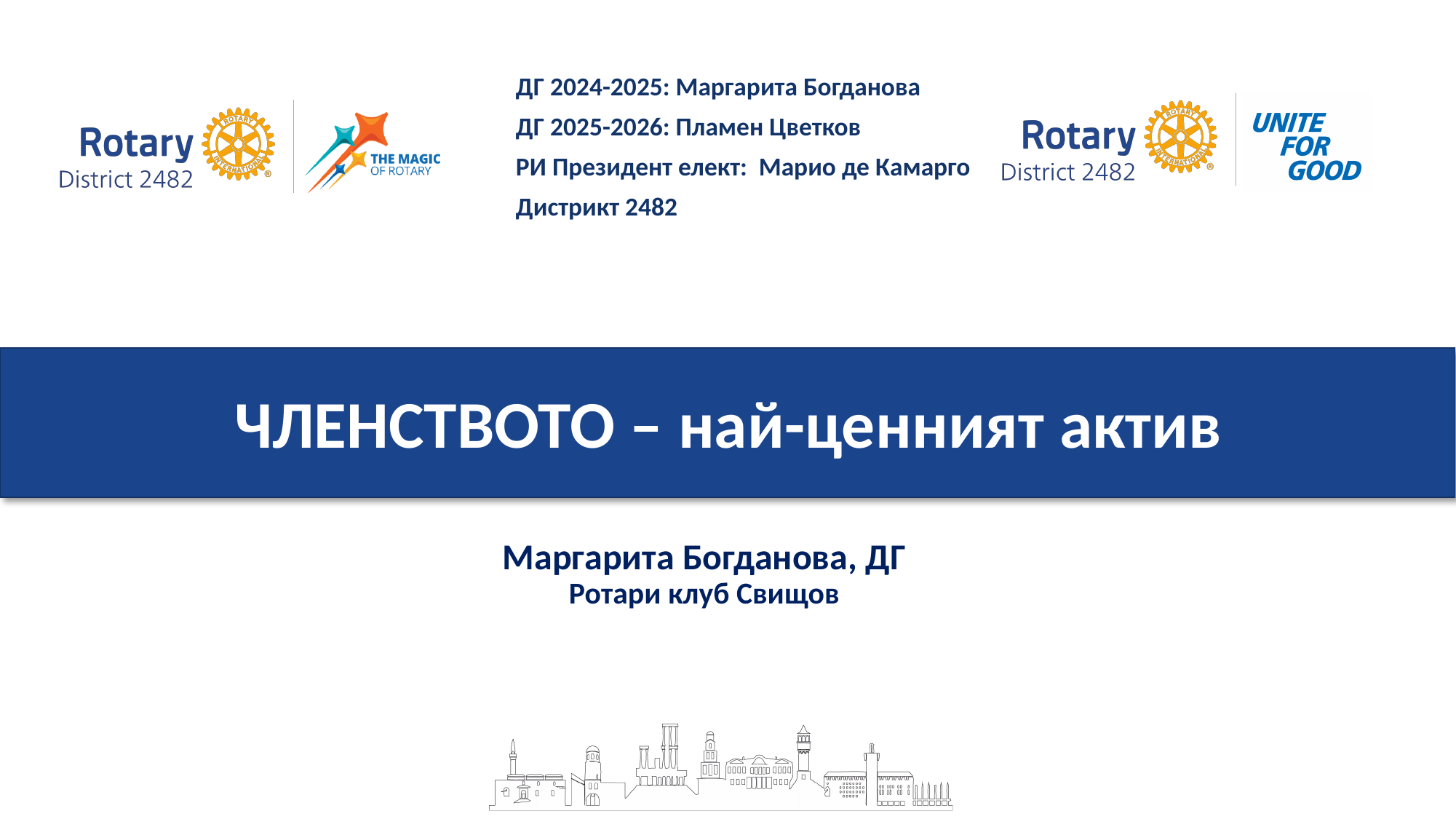

ЧЛЕНСТВОТО – най-ценният актив
Маргарита Богданова, ДГ
Ротари клуб Свищов